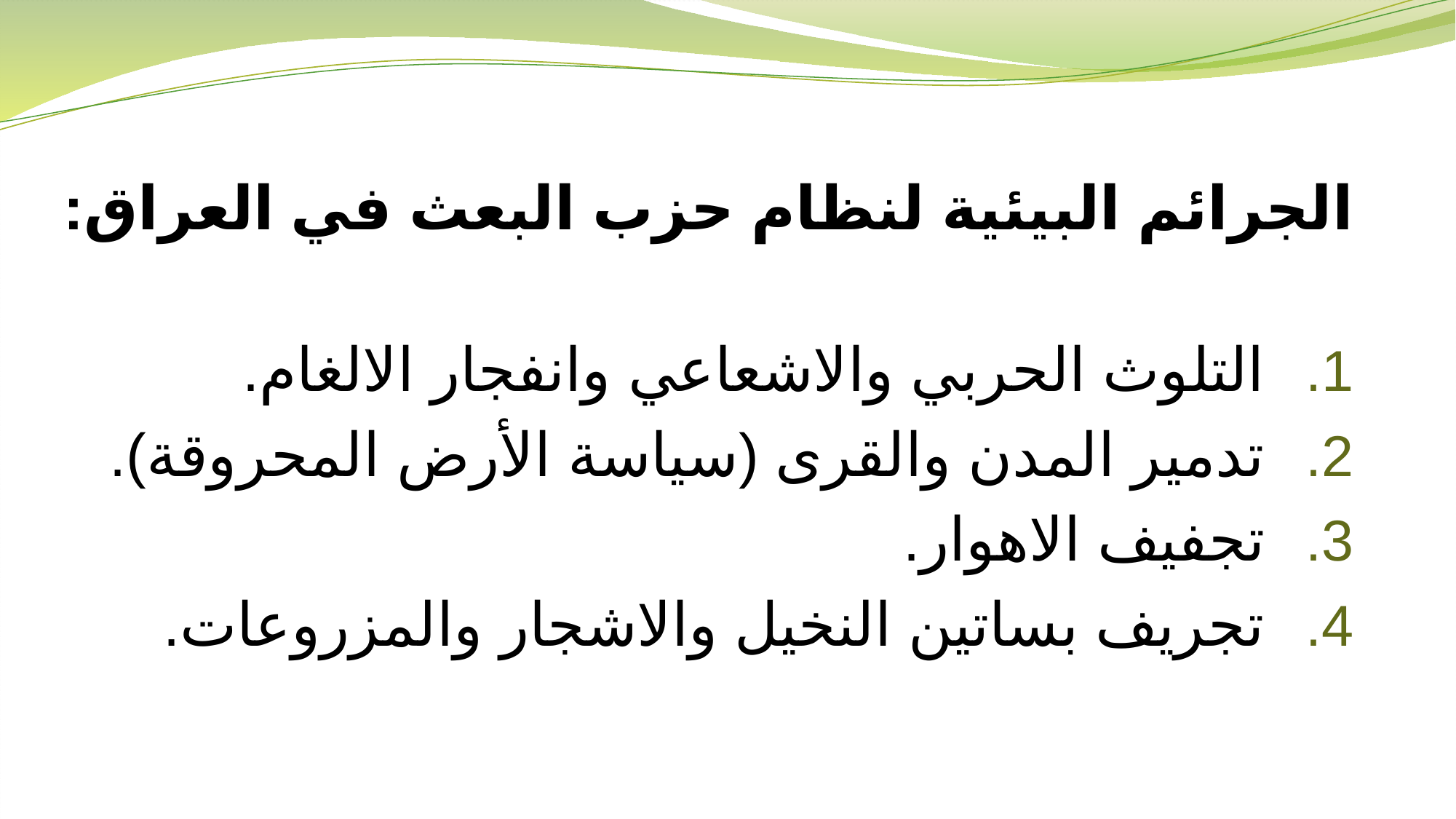

الجرائم البيئية لنظام حزب البعث في العراق:

التلوث الحربي والاشعاعي وانفجار الالغام.
تدمير المدن والقرى (سياسة الأرض المحروقة).
تجفيف الاهوار.
تجريف بساتين النخيل والاشجار والمزروعات.